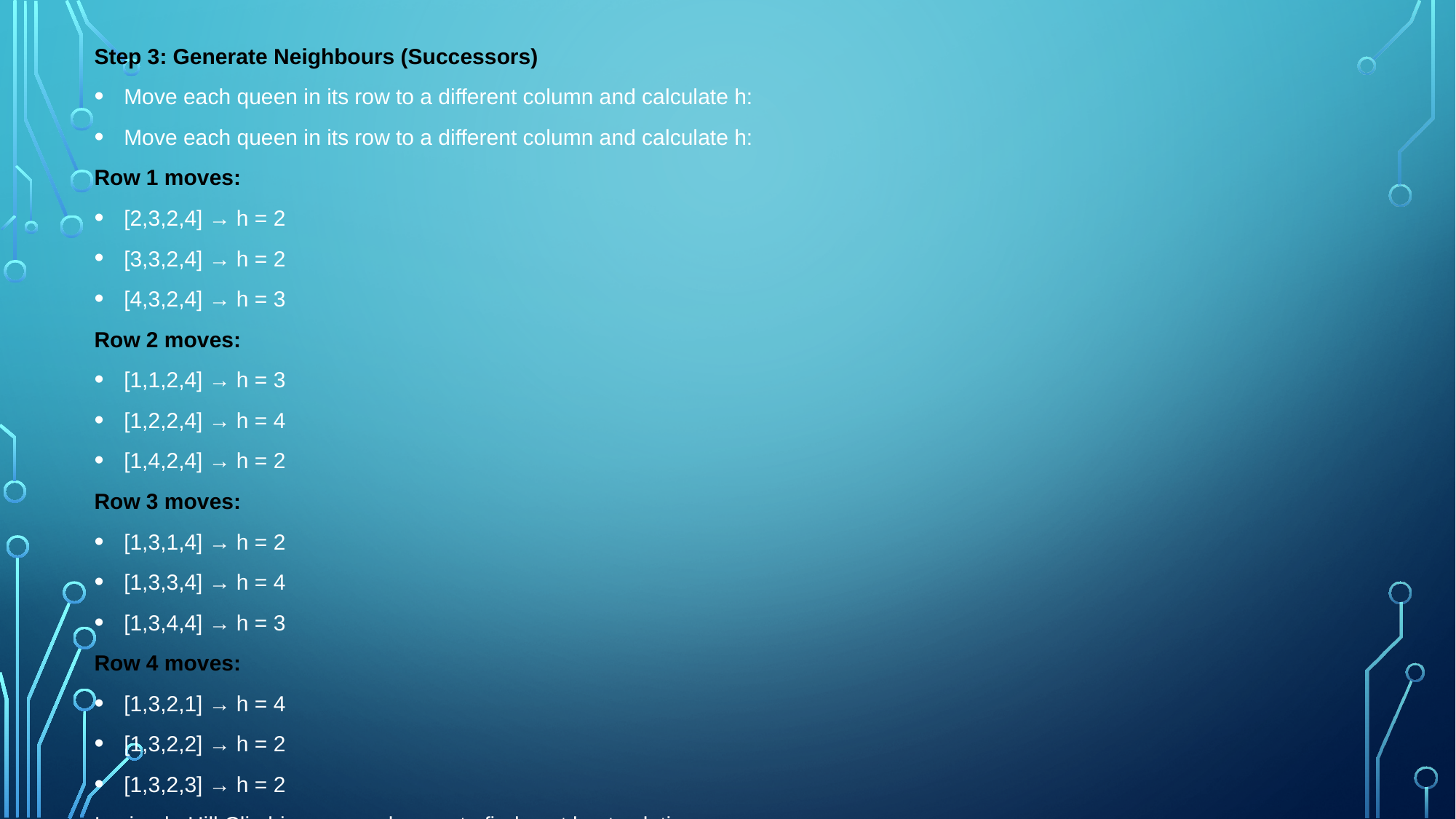

Step 3: Generate Neighbours (Successors)
Move each queen in its row to a different column and calculate h:
Move each queen in its row to a different column and calculate h:
Row 1 moves:
[2,3,2,4] → h = 2
[3,3,2,4] → h = 2
[4,3,2,4] → h = 3
Row 2 moves:
[1,1,2,4] → h = 3
[1,2,2,4] → h = 4
[1,4,2,4] → h = 2
Row 3 moves:
[1,3,1,4] → h = 2
[1,3,3,4] → h = 4
[1,3,4,4] → h = 3
Row 4 moves:
[1,3,2,1] → h = 4
[1,3,2,2] → h = 2
[1,3,2,3] → h = 2
In simple Hill Climbing go one by one to find next best solution.